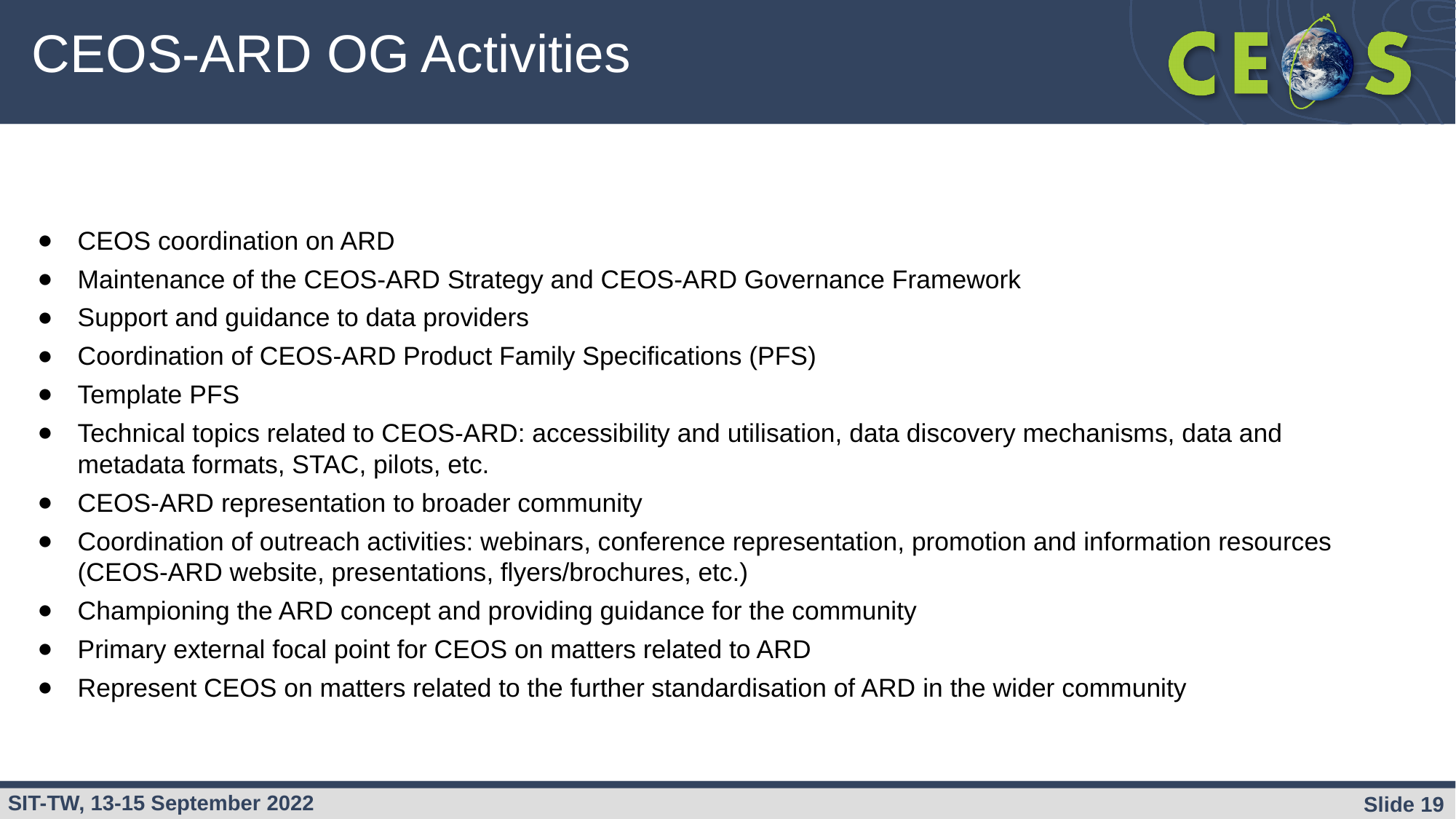

# CEOS-ARD OG Activities

CEOS coordination on ARD
Maintenance of the CEOS-ARD Strategy and CEOS-ARD Governance Framework
Support and guidance to data providers
Coordination of CEOS-ARD Product Family Specifications (PFS)
Template PFS
Technical topics related to CEOS-ARD: accessibility and utilisation, data discovery mechanisms, data and metadata formats, STAC, pilots, etc.
CEOS-ARD representation to broader community
Coordination of outreach activities: webinars, conference representation, promotion and information resources (CEOS-ARD website, presentations, flyers/brochures, etc.)
Championing the ARD concept and providing guidance for the community
Primary external focal point for CEOS on matters related to ARD
Represent CEOS on matters related to the further standardisation of ARD in the wider community